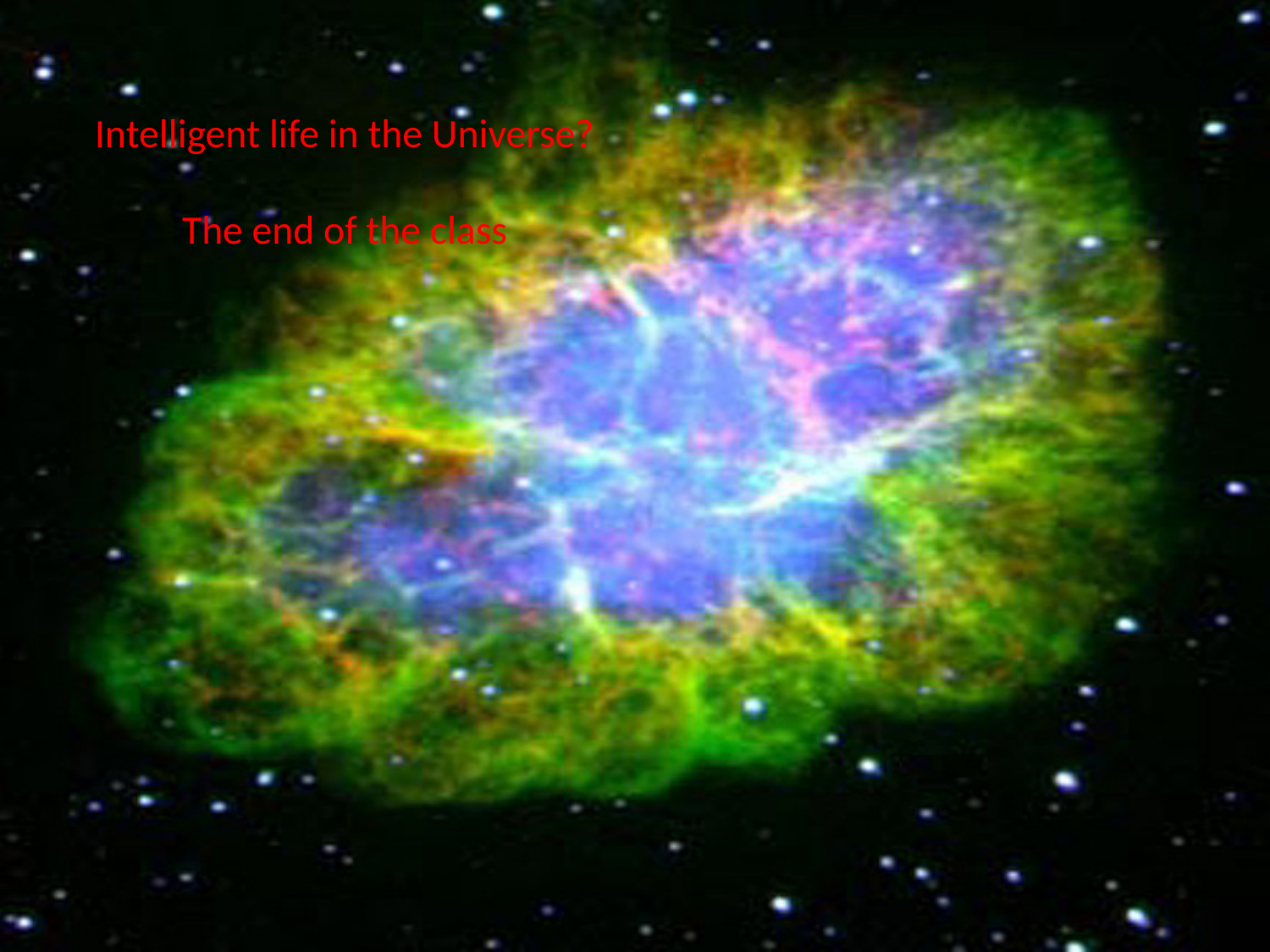

# Intelligent life in the Universe? The end of the class